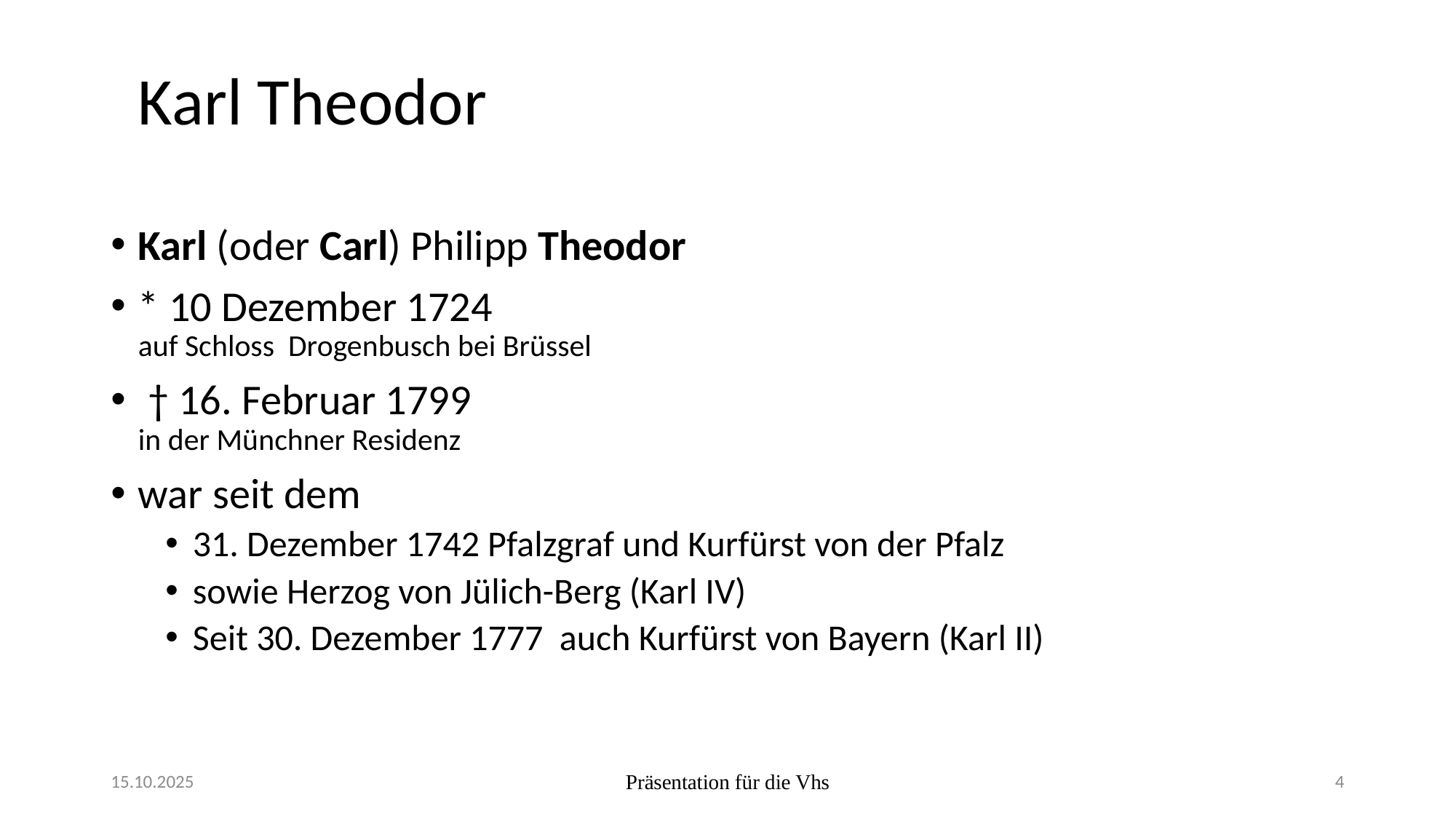

# Karl Theodor
Karl (oder Carl) Philipp Theodor
* 10 Dezember 1724
auf Schloss  Drogenbusch bei Brüssel
 † 16. Februar 1799
in der Münchner Residenz
war seit dem
31. Dezember 1742 Pfalzgraf und Kurfürst von der Pfalz
sowie Herzog von Jülich-Berg (Karl IV)
Seit 30. Dezember 1777  auch Kurfürst von Bayern (Karl II)

15.10.2025
Präsentation für die Vhs
4